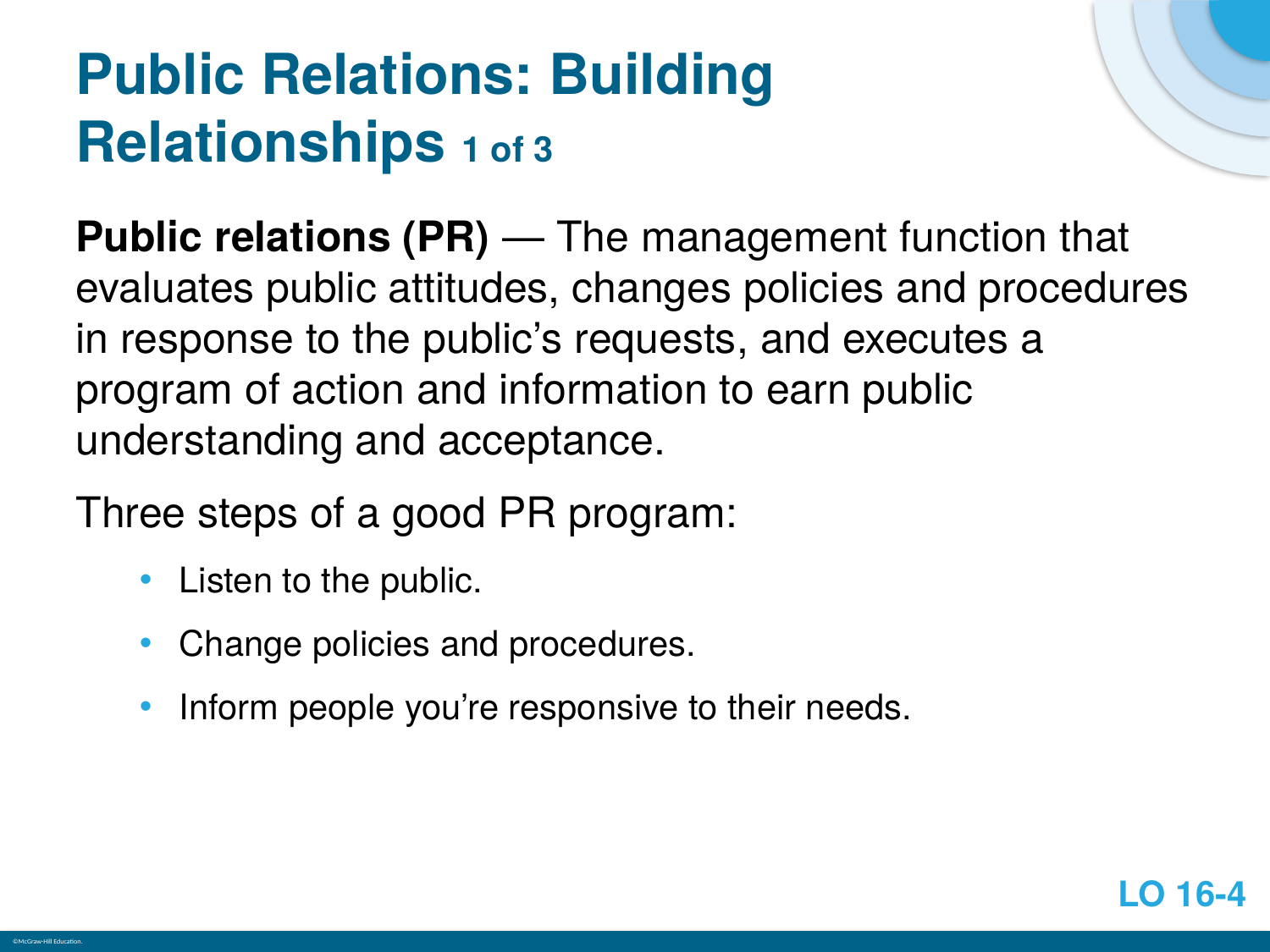

# Public Relations: Building Relationships 1 of 3
Public relations (PR) — The management function that evaluates public attitudes, changes policies and procedures in response to the public’s requests, and executes a program of action and information to earn public understanding and acceptance.
Three steps of a good PR program:
Listen to the public.
Change policies and procedures.
Inform people you’re responsive to their needs.
LO 16-4